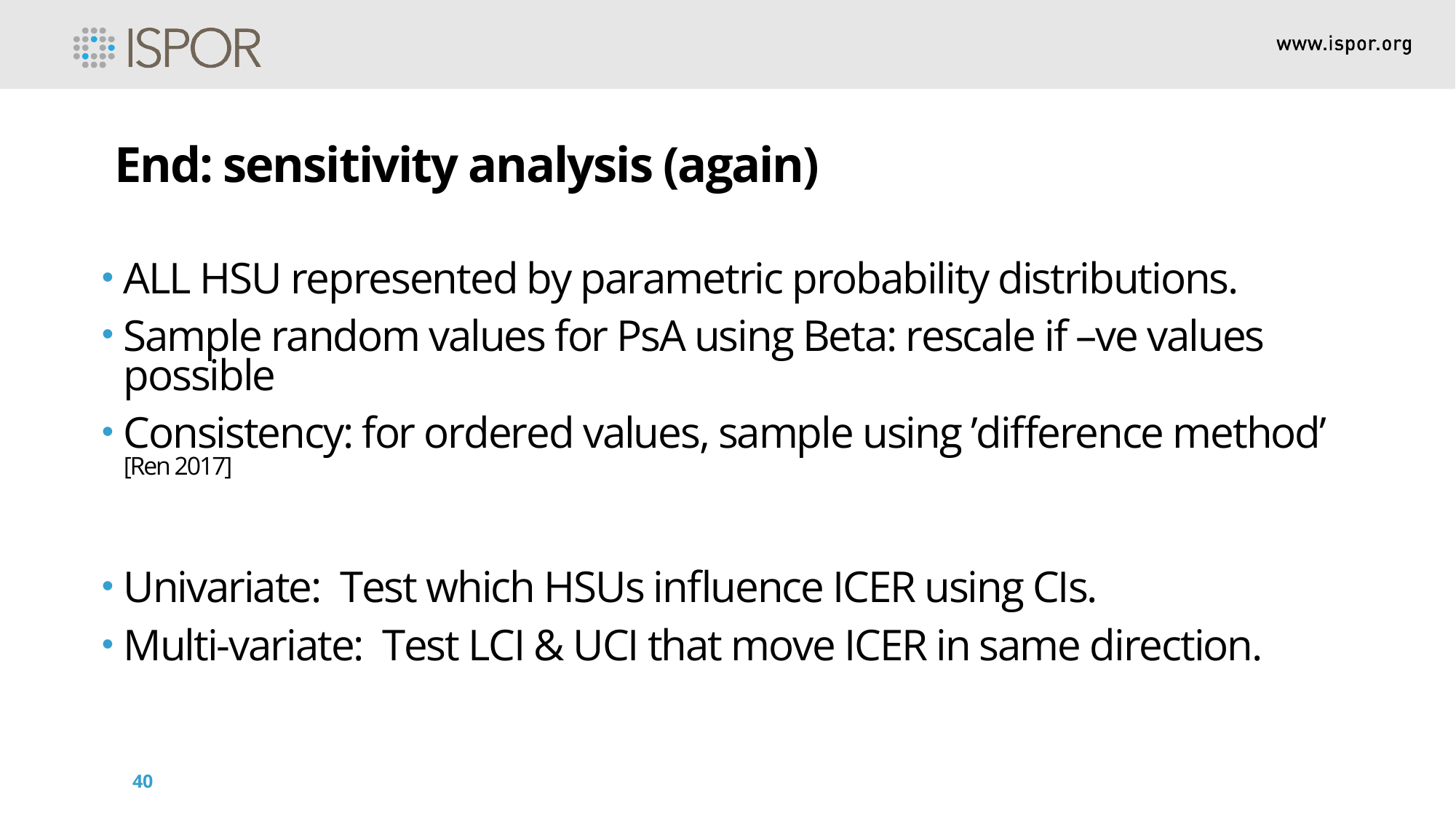

End: sensitivity analysis (again)
ALL HSU represented by parametric probability distributions.
Sample random values for PsA using Beta: rescale if –ve values possible
Consistency: for ordered values, sample using ’difference method’ [Ren 2017]

Univariate:  Test which HSUs influence ICER using CIs.
Multi-variate:  Test LCI & UCI that move ICER in same direction.
40